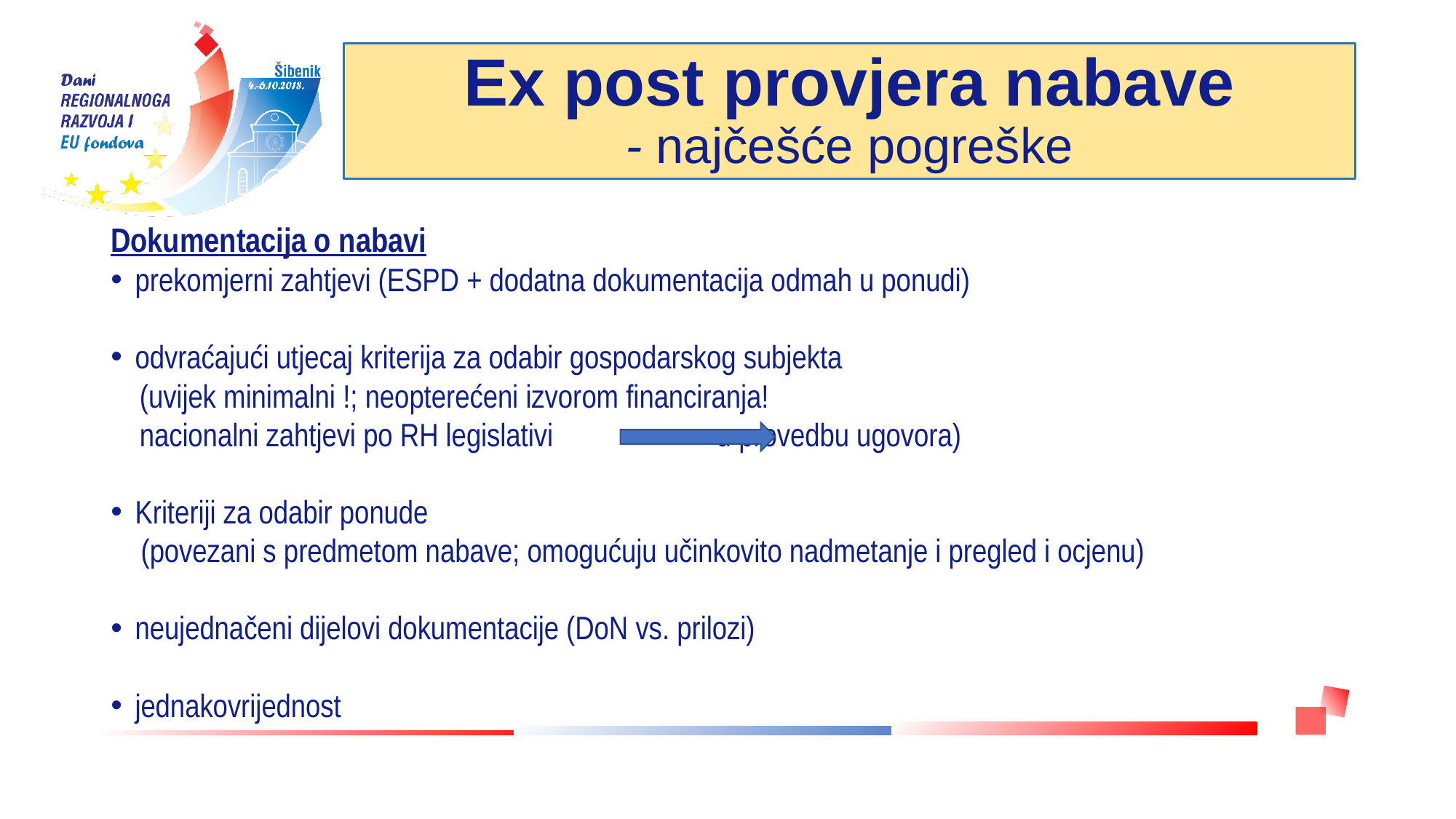

Ex post provjera nabave
- najčešće pogreške
Dokumentacija o nabavi
prekomjerni zahtjevi (ESPD + dodatna dokumentacija odmah u ponudi)

odvraćajući utjecaj kriterija za odabir gospodarskog subjekta
(uvijek minimalni !; neopterećeni izvorom financiranja!
nacionalni zahtjevi po RH legislativi                      u provedbu ugovora)

Kriteriji za odabir ponude
    (povezani s predmetom nabave; omogućuju učinkovito nadmetanje i pregled i ocjenu)

neujednačeni dijelovi dokumentacije (DoN vs. prilozi)

jednakovrijednost